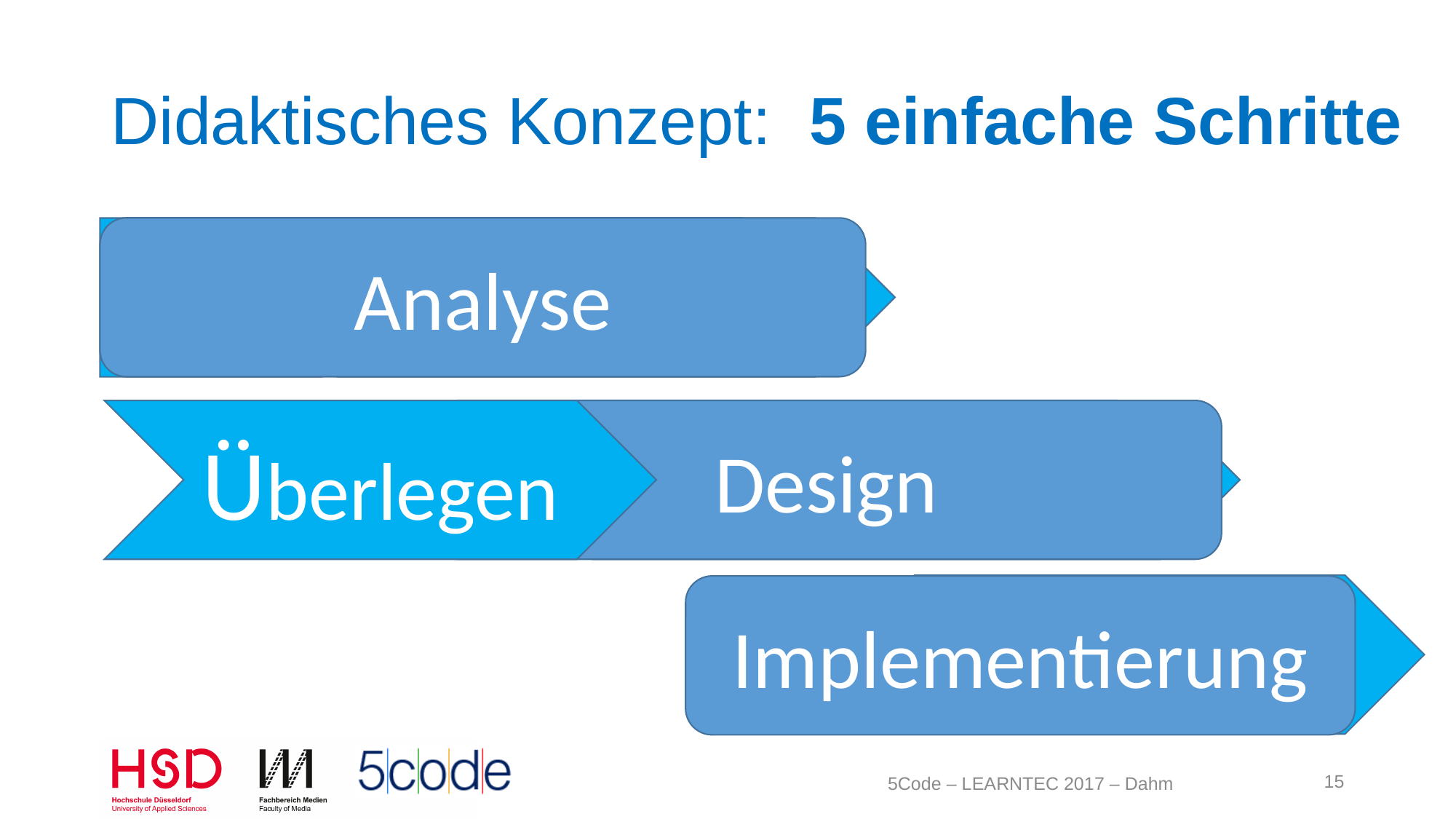

# Didaktisches Konzept:  5 einfache Schritte
Analyse
Design
Implementierung
Verstehen

Lesen
Überlegen
Aufschreiben
Codieren
15
5Code – LEARNTEC 2017 – Dahm